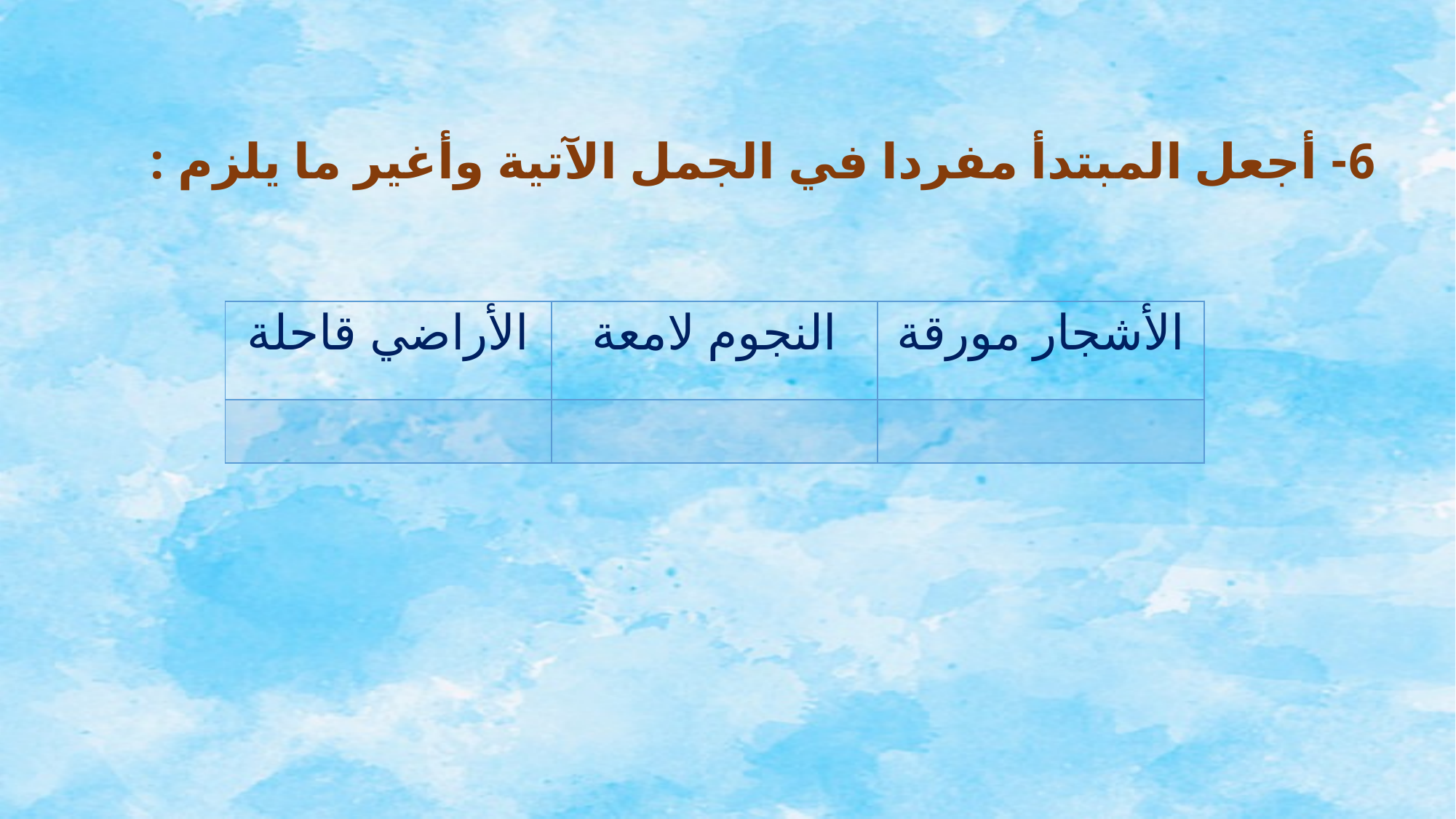

6- أجعل المبتدأ مفردا في الجمل الآتية وأغير ما يلزم :
| الأراضي قاحلة | النجوم لامعة | الأشجار مورقة |
| --- | --- | --- |
|  |  |  |